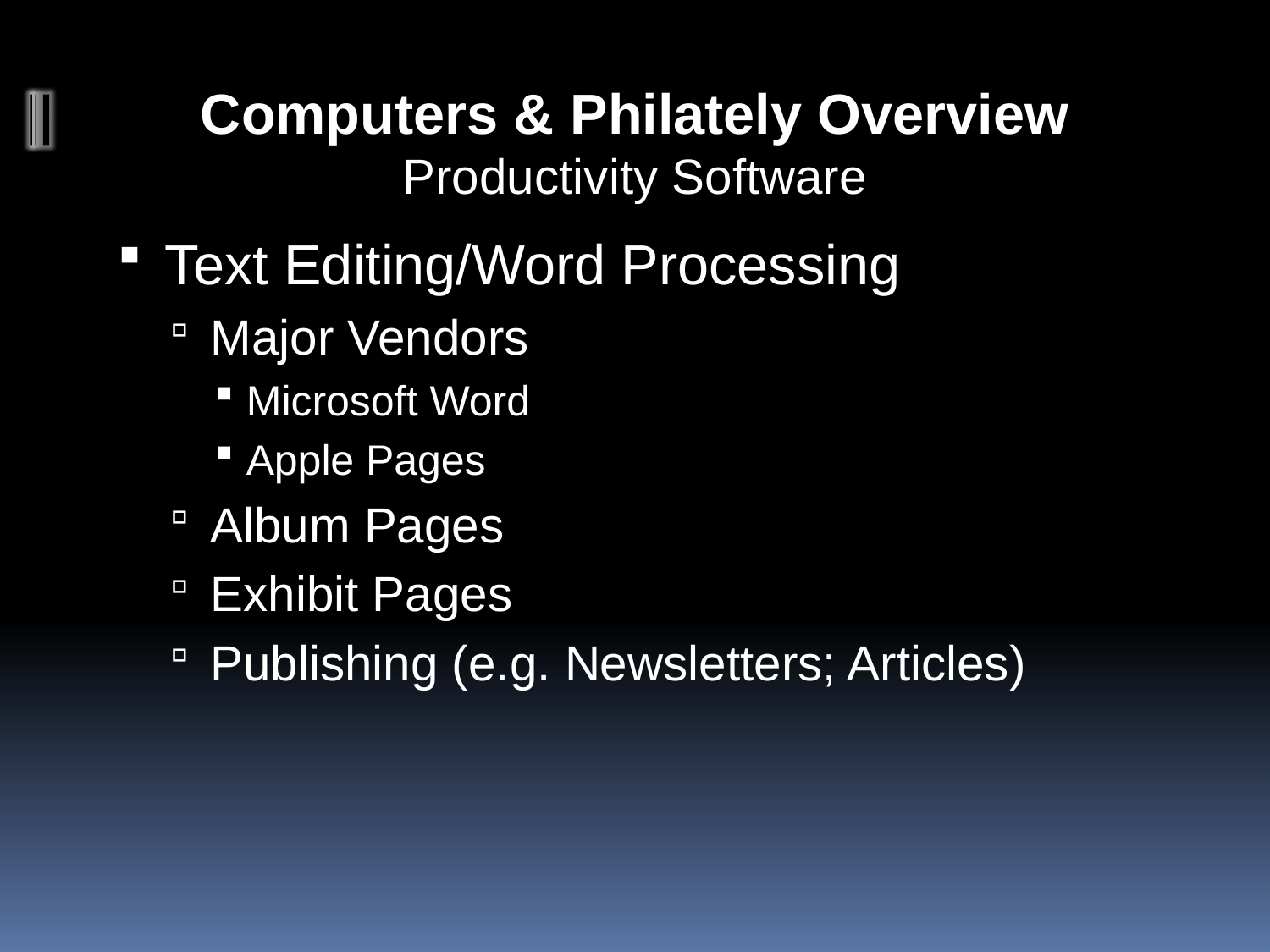

# Computers & Philately Overview Productivity Software
Text Editing/Word Processing
Major Vendors
Microsoft Word
Apple Pages
Album Pages
Exhibit Pages
Publishing (e.g. Newsletters; Articles)